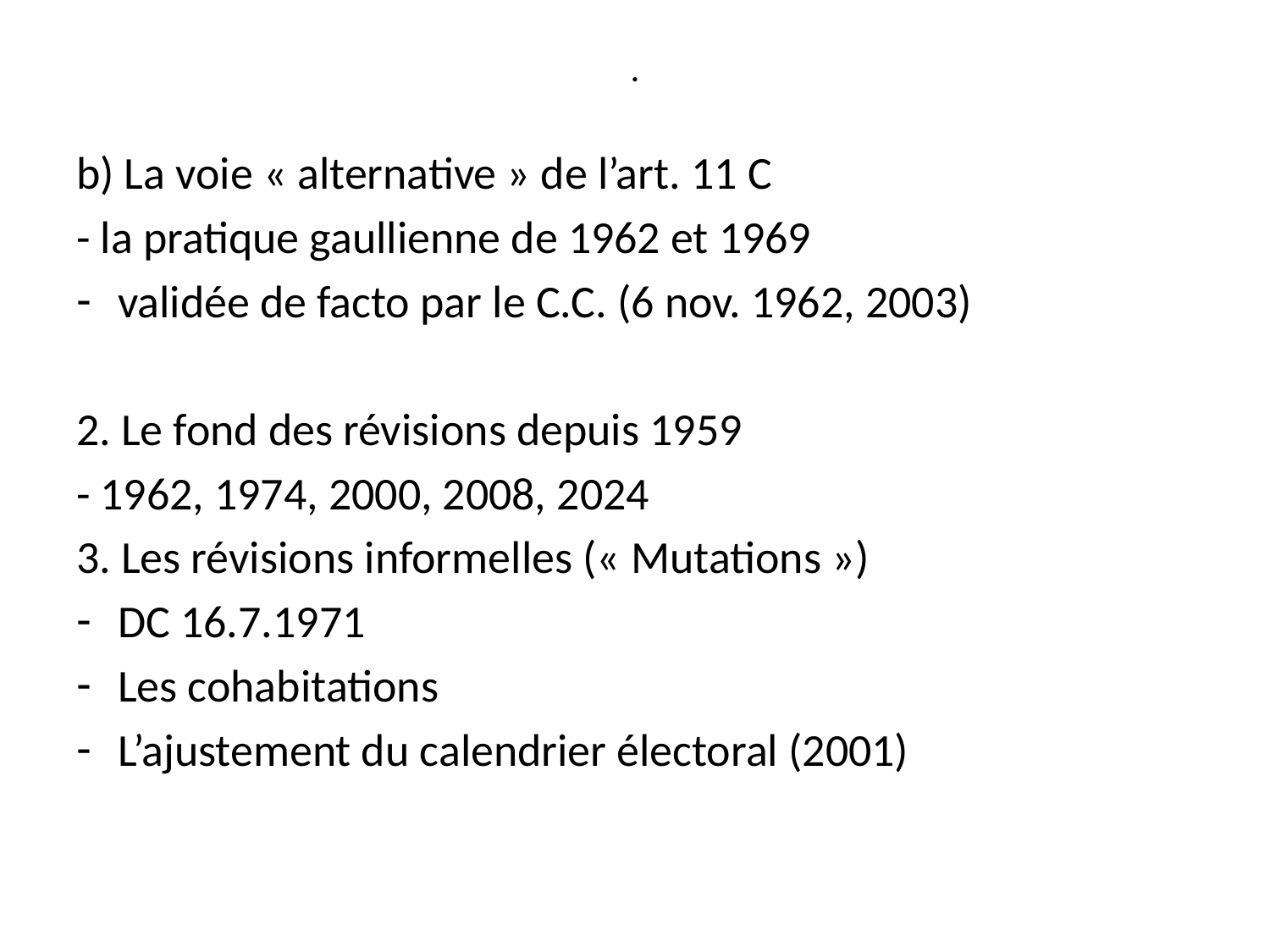

# .
b) La voie « alternative » de l’art. 11 C
- la pratique gaullienne de 1962 et 1969
validée de facto par le C.C. (6 nov. 1962, 2003)

2. Le fond des révisions depuis 1959
- 1962, 1974, 2000, 2008, 2024
3. Les révisions informelles (« Mutations »)
DC 16.7.1971
Les cohabitations
L’ajustement du calendrier électoral (2001)